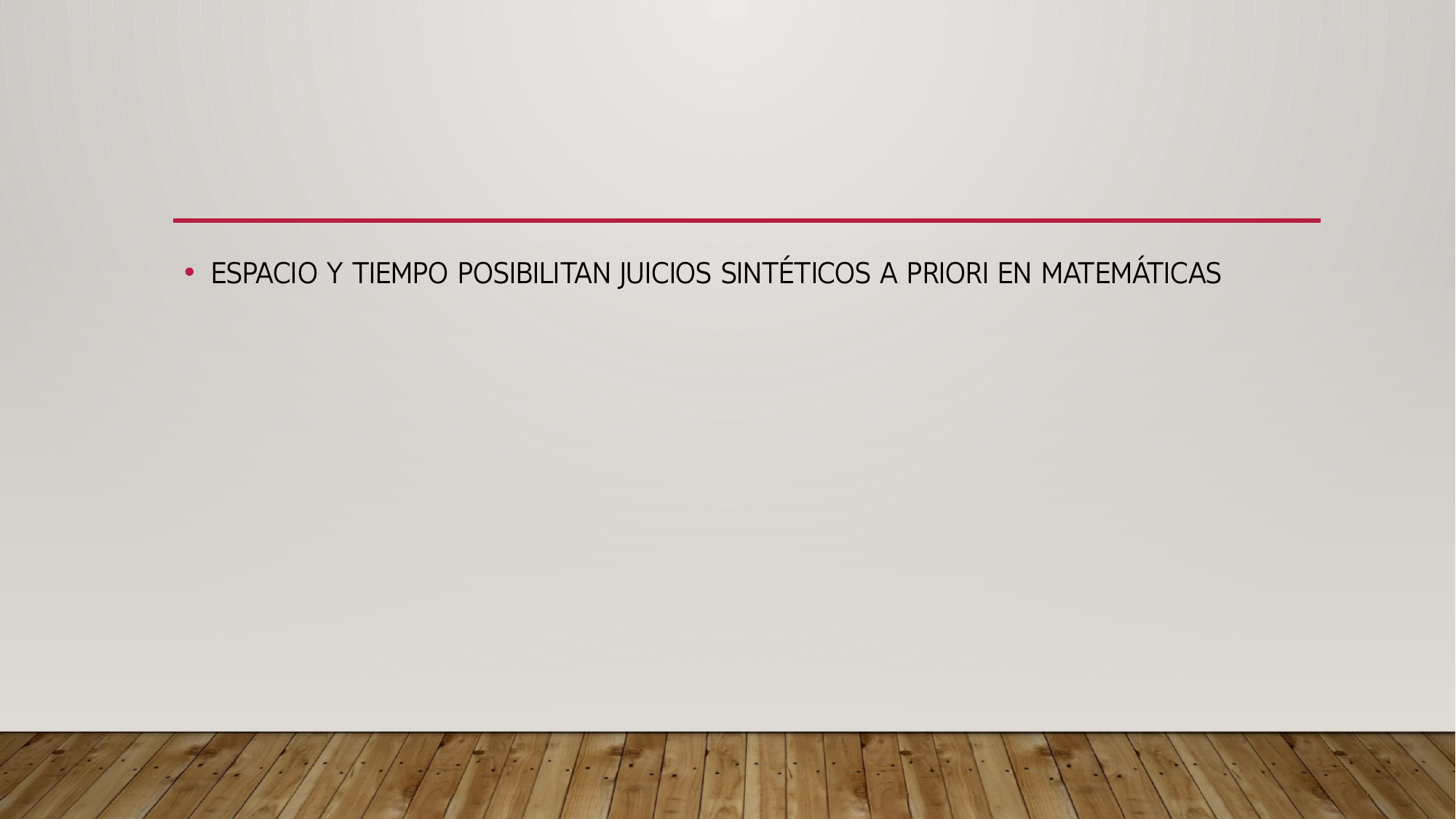

#
ESPACIO Y TIEMPO POSIBILITAN JUICIOS SINTÉTICOS A PRIORI EN MATEMÁTICAS